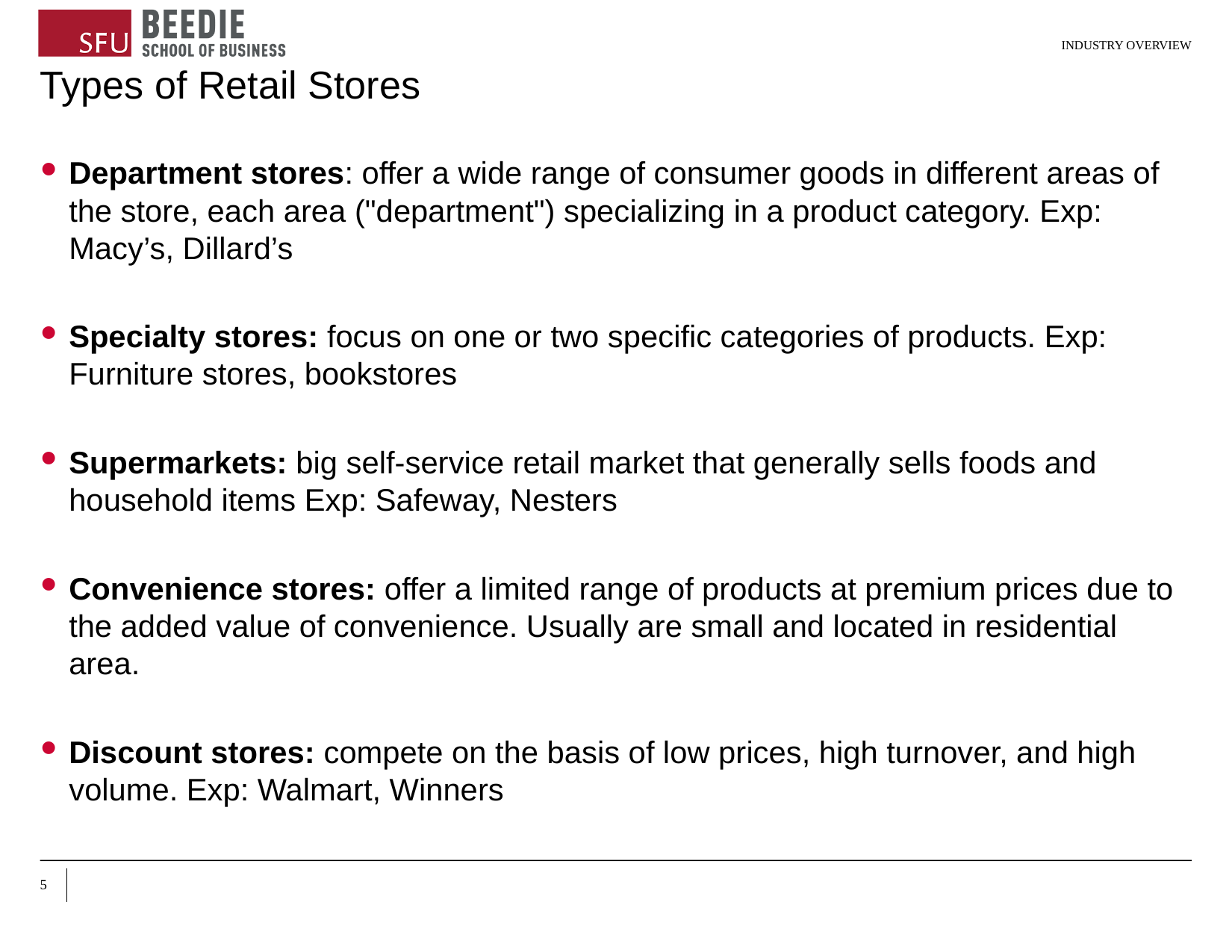

INDUSTRY OVERVIEW
Types of Retail Stores

Department stores: offer a wide range of consumer goods in different areas of the store, each area ("department") specializing in a product category. Exp: Macy’s, Dillard’s

Specialty stores: focus on one or two specific categories of products. Exp: Furniture stores, bookstores

Supermarkets: big self-service retail market that generally sells foods and household items Exp: Safeway, Nesters

Convenience stores: offer a limited range of products at premium prices due to the added value of convenience. Usually are small and located in residential area.

Discount stores: compete on the basis of low prices, high turnover, and high volume. Exp: Walmart, Winners